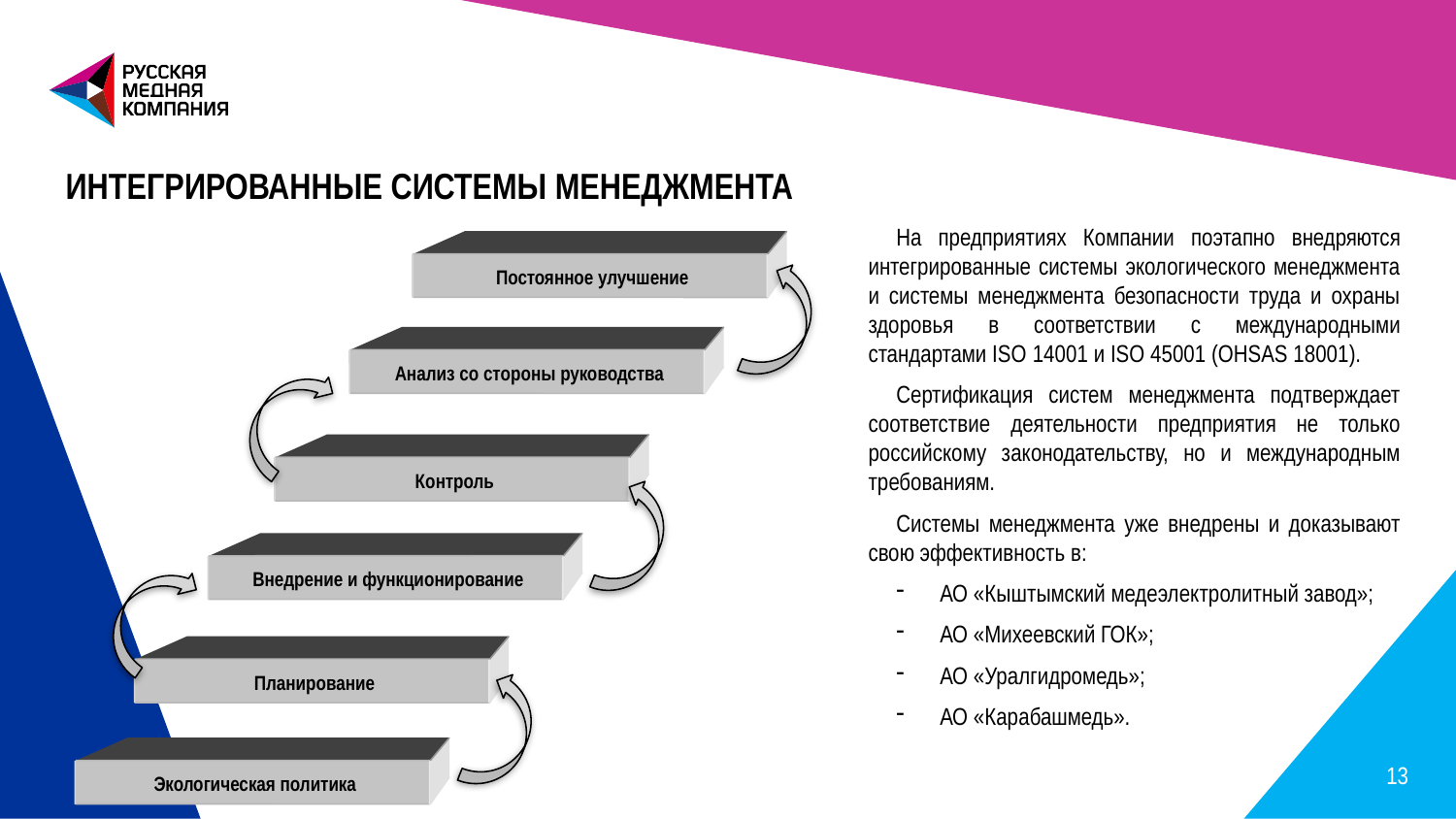

ИНТЕГРИРОВАННЫЕ СИСТЕМЫ МЕНЕДЖМЕНТА
На предприятиях Компании поэтапно внедряются интегрированные системы экологического менеджмента и системы менеджмента безопасности труда и охраны здоровья в соответствии с международными стандартами ISO 14001 и ISO 45001 (OHSAS 18001).
Сертификация систем менеджмента подтверждает соответствие деятельности предприятия не только российскому законодательству, но и международным требованиям.
Системы менеджмента уже внедрены и доказывают свою эффективность в:
АО «Кыштымский медеэлектролитный завод»;
АО «Михеевский ГОК»;
АО «Уралгидромедь»;
АО «Карабашмедь».

Постоянное улучшение

Анализ со стороны руководства

Контроль

Внедрение и функционирование

Планирование

Экологическая политика
13